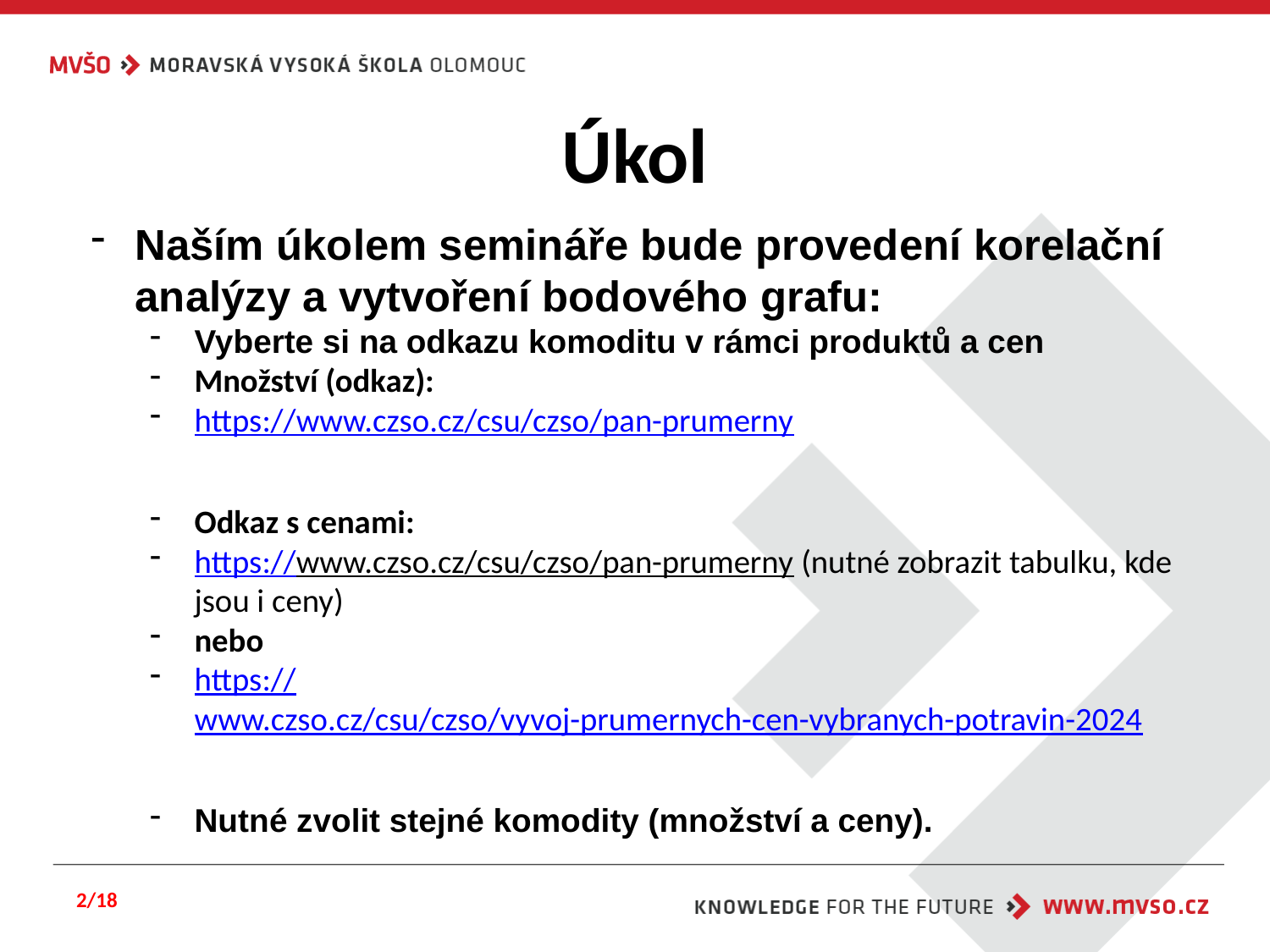

# Úkol
Naším úkolem semináře bude provedení korelační analýzy a vytvoření bodového grafu:
Vyberte si na odkazu komoditu v rámci produktů a cen
Množství (odkaz):
https://www.czso.cz/csu/czso/pan-prumerny

Odkaz s cenami:
https://www.czso.cz/csu/czso/pan-prumerny (nutné zobrazit tabulku, kde jsou i ceny)
nebo
https://www.czso.cz/csu/czso/vyvoj-prumernych-cen-vybranych-potravin-2024

Nutné zvolit stejné komodity (množství a ceny).
2/18